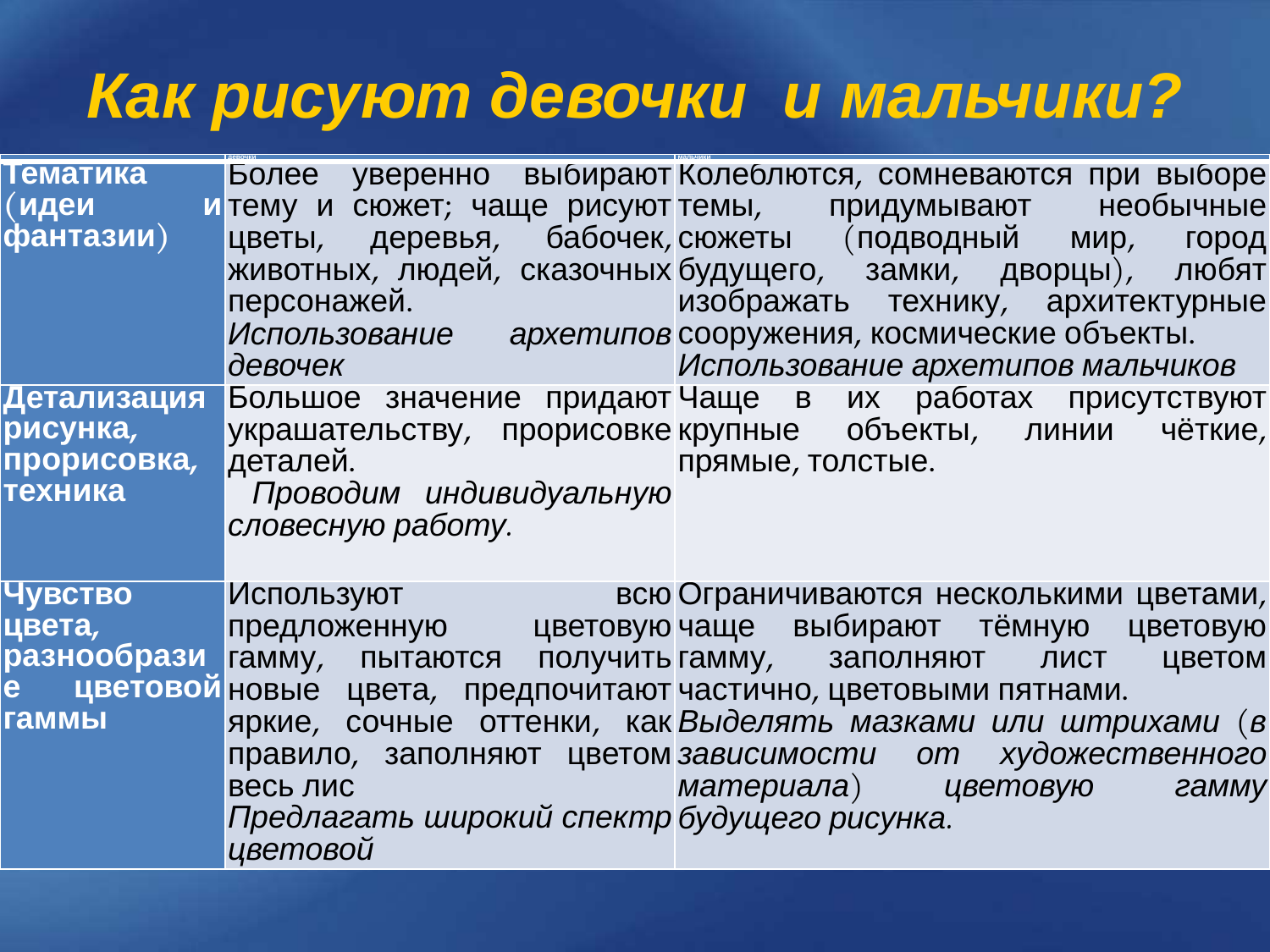

# Как рисуют девочки  и мальчики?
|  | девочки | мальчики |
| --- | --- | --- |
| Тематика (идеи и фантазии) | Более уверенно выбирают тему и сюжет; чаще рисуют цветы, деревья, бабочек, животных, людей, сказочных персонажей. Использование архетипов девочек | Колеблются, сомневаются при выборе темы, придумывают необычные сюжеты (подводный мир, город будущего, замки, дворцы), любят изображать технику, архитектурные сооружения, космические объекты. Использование архетипов мальчиков |
| Детализация рисунка, прорисовка, техника | Большое значение придают украшательству, прорисовке деталей. Проводим индивидуальную словесную работу. | Чаще в их работах присутствуют крупные объекты, линии чёткие, прямые, толстые. |
| Чувство цвета, разнообразие цветовой гаммы | Используют всю предложенную цветовую гамму, пытаются получить новые цвета, предпочитают яркие, сочные оттенки, как правило, заполняют цветом весь лис Предлагать широкий спектр цветовой | Ограничиваются несколькими цветами, чаще выбирают тёмную цветовую гамму, заполняют лист цветом частично, цветовыми пятнами. Выделять мазками или штрихами (в зависимости от художественного материала) цветовую гамму будущего рисунка. |